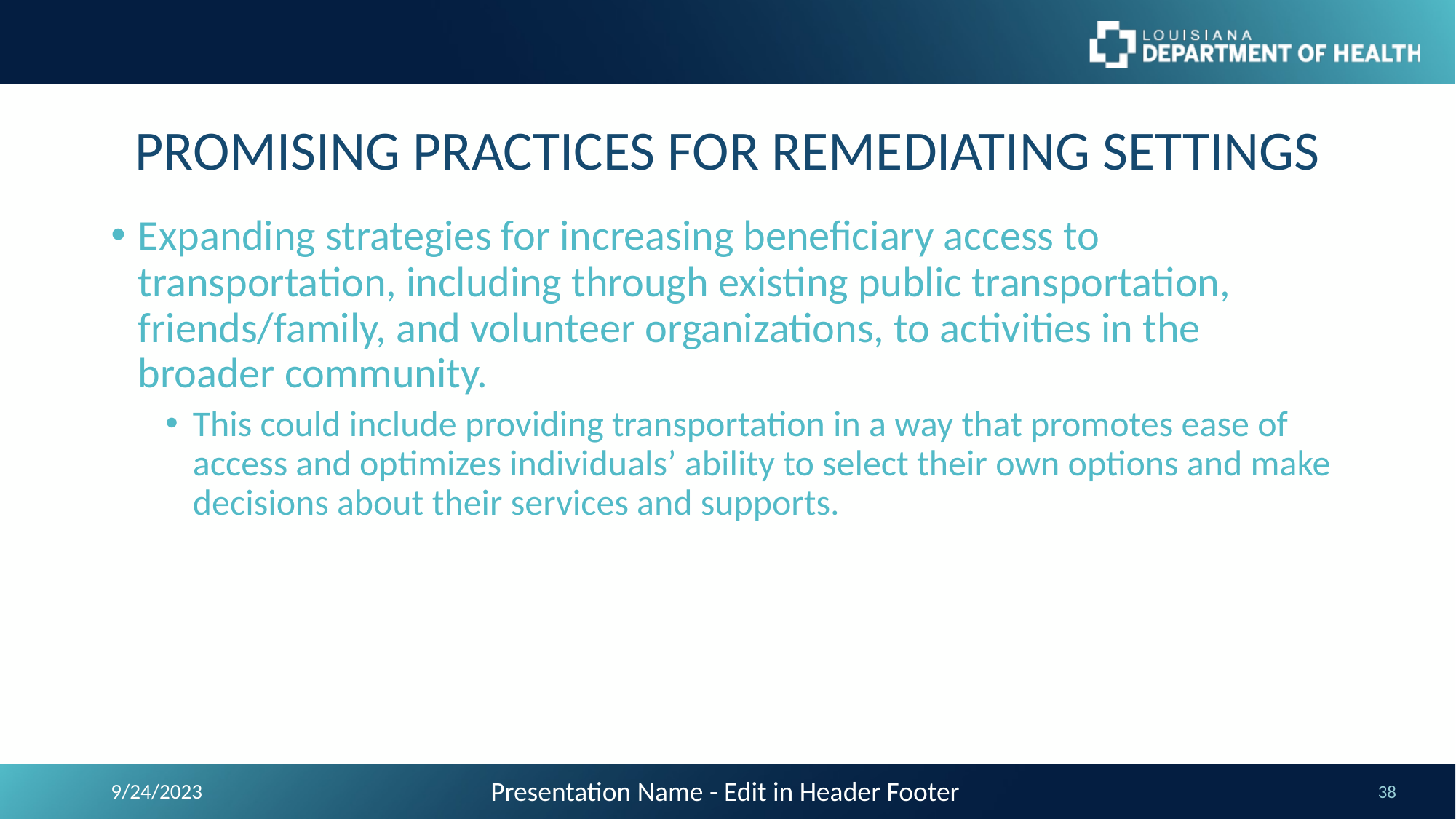

# PROMISING PRACTICES FOR REMEDIATING SETTINGS
Expanding strategies for increasing beneficiary access to transportation, including through existing public transportation, friends/family, and volunteer organizations, to activities in the broader community.
This could include providing transportation in a way that promotes ease of access and optimizes individuals’ ability to select their own options and make decisions about their services and supports.
Presentation Name - Edit in Header Footer
9/24/2023
38